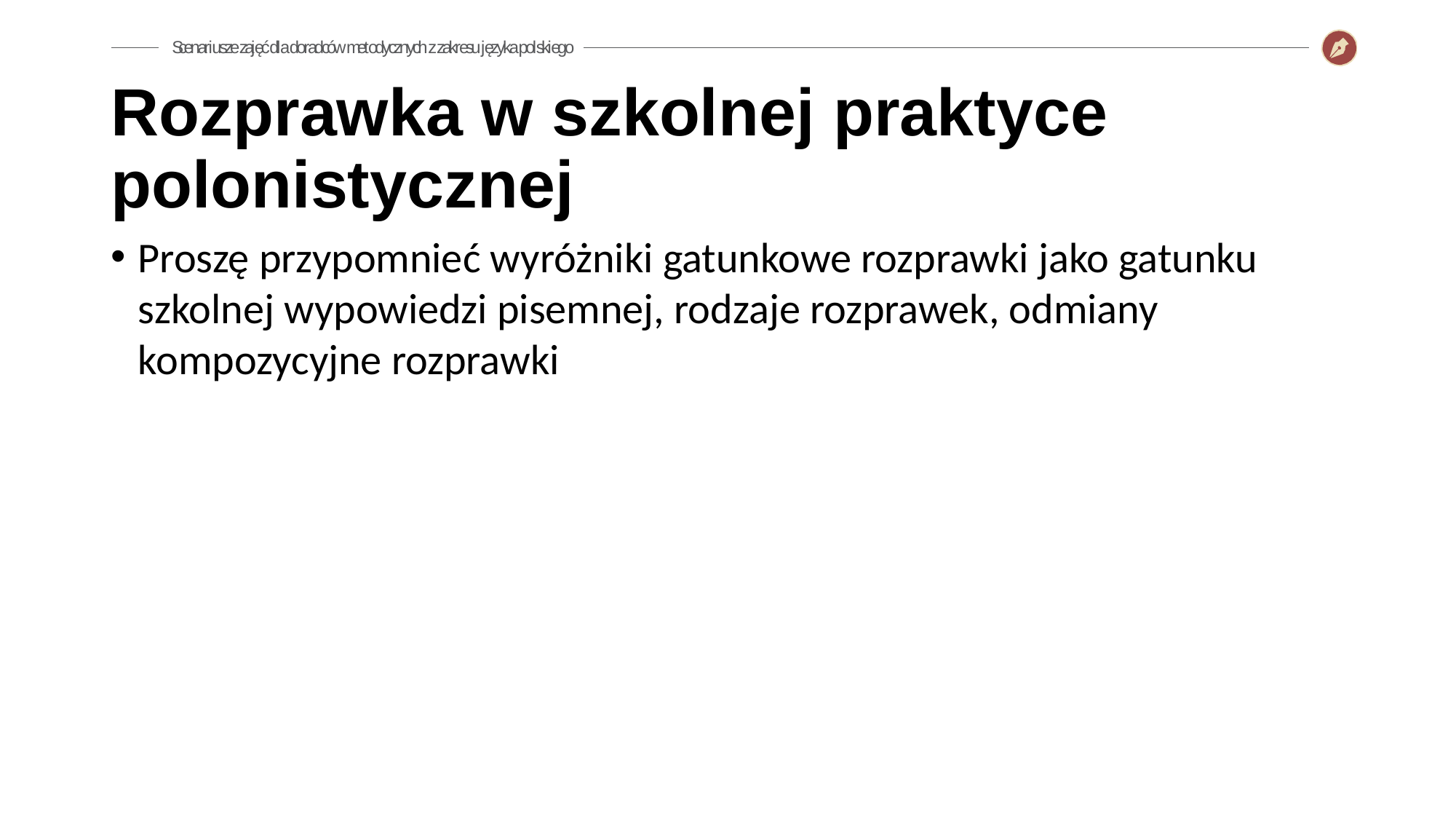

Rozprawka w szkolnej praktyce polonistycznej

Proszę przypomnieć wyróżniki gatunkowe rozprawki jako gatunku szkolnej wypowiedzi pisemnej, rodzaje rozprawek, odmiany kompozycyjne rozprawki